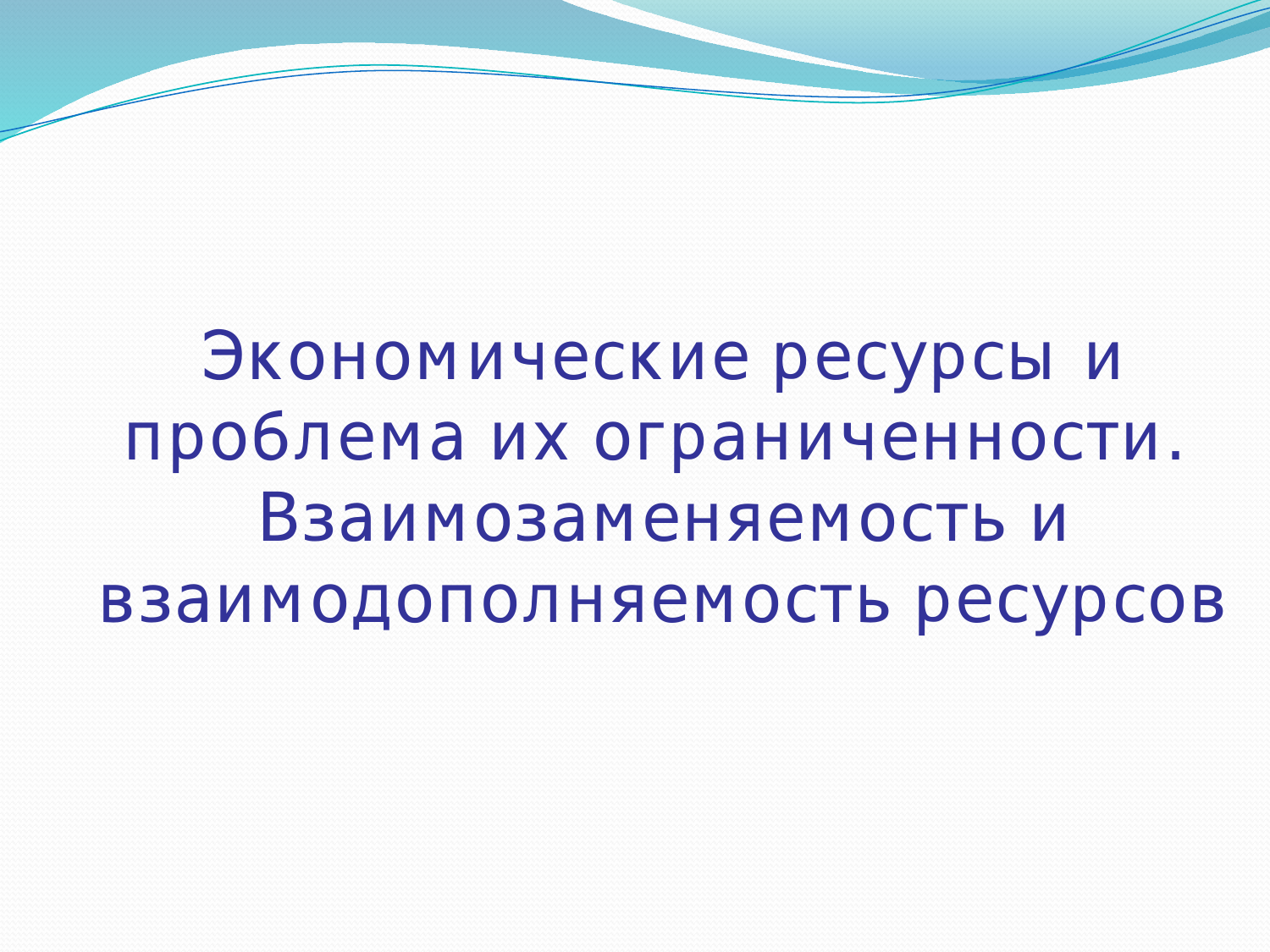

# Экономические ресурсы и проблема их ограниченности. Взаимозаменяемость и взаимодополняемость ресурсов